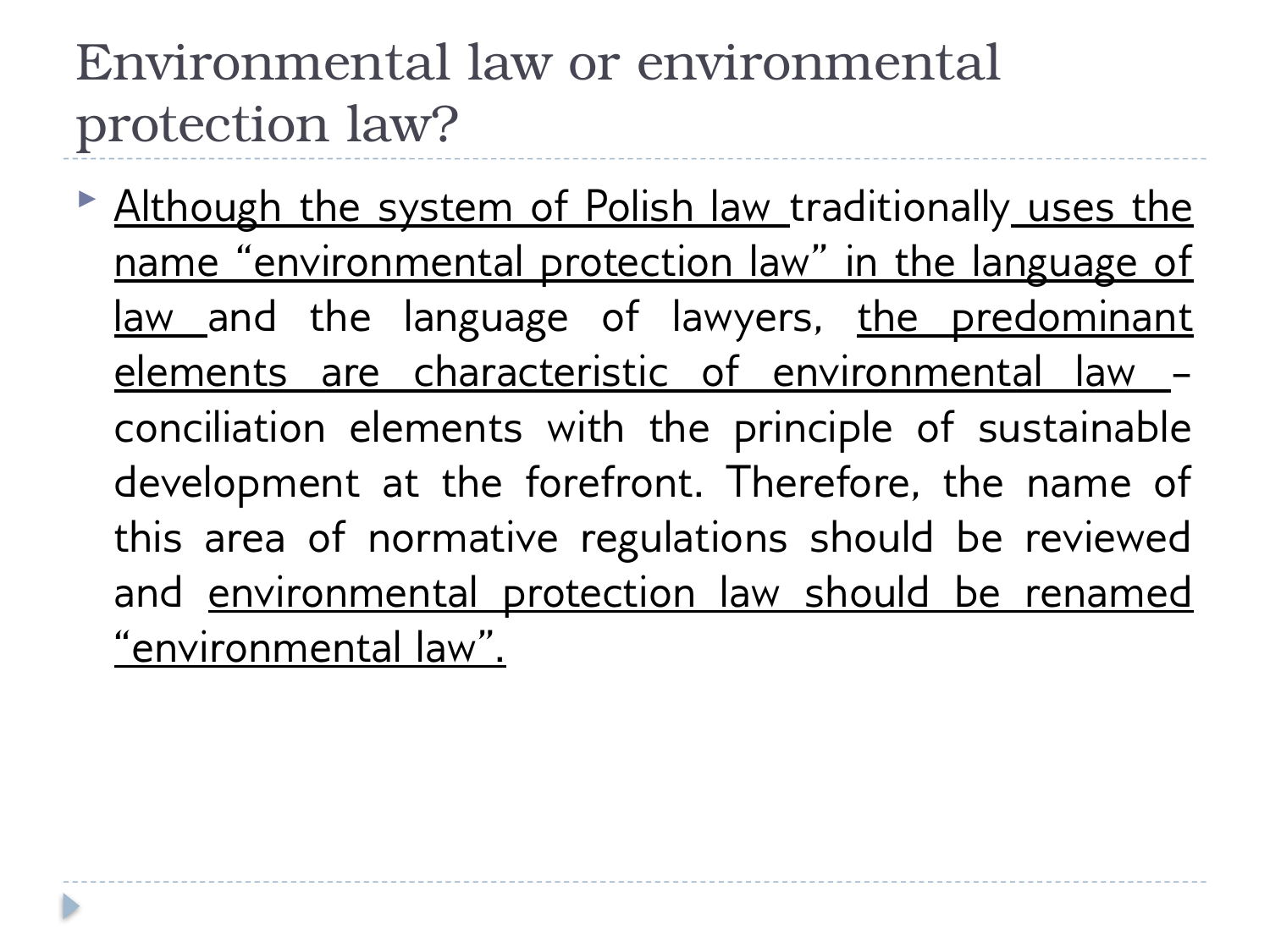

# Environmental law or environmental protection law?
Although the system of Polish law traditionally uses the name “environmental protection law” in the language of law and the language of lawyers, the predominant elements are characteristic of environmental law – conciliation elements with the principle of sustainable development at the forefront. Therefore, the name of this area of normative regulations should be reviewed and environmental protection law should be renamed “environmental law”.